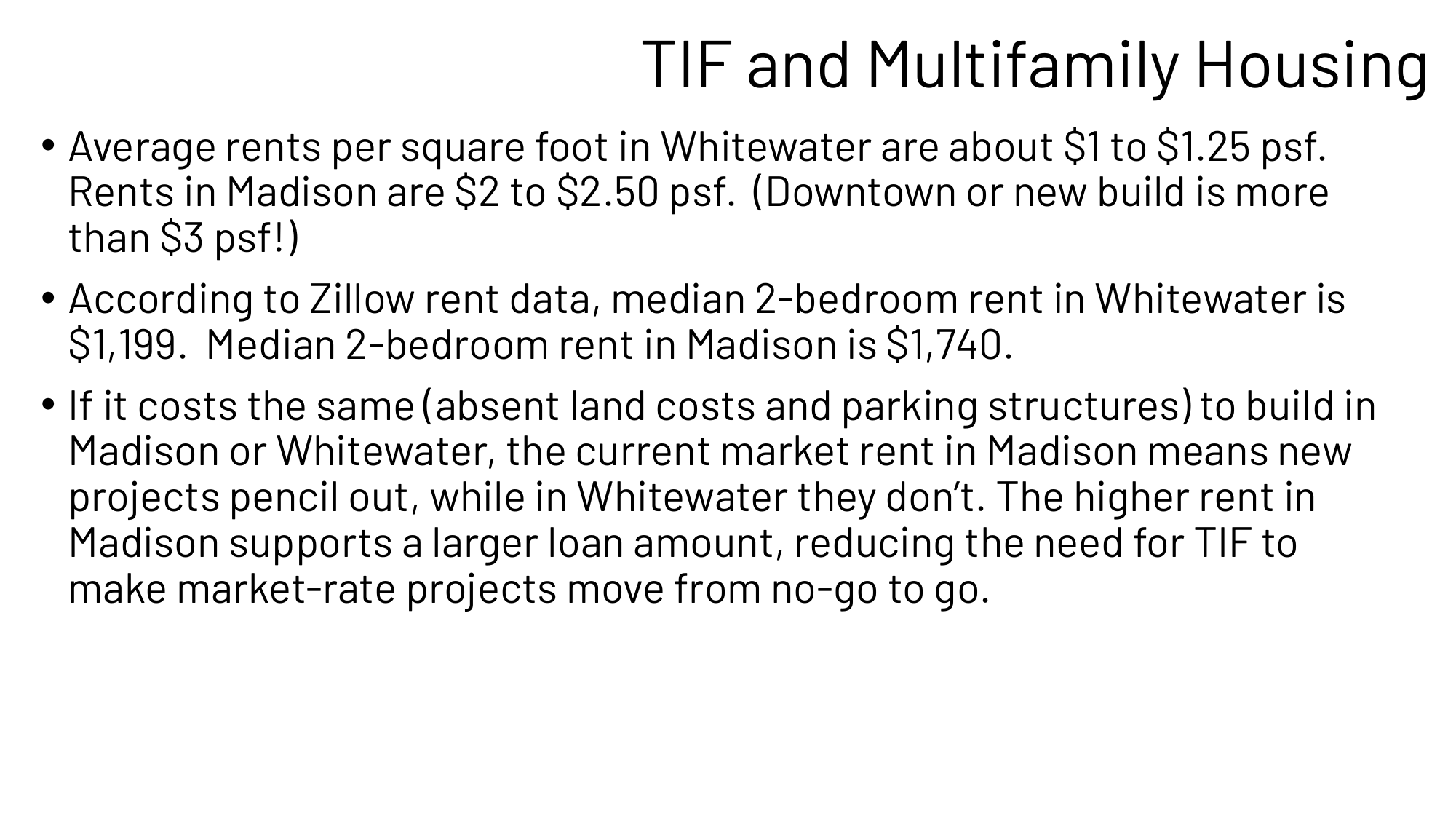

# TIF and Multifamily Housing
Average rents per square foot in Whitewater are about $1 to $1.25 psf.  Rents in Madison are $2 to $2.50 psf.  (Downtown or new build is more than $3 psf!)
According to Zillow rent data, median 2-bedroom rent in Whitewater is $1,199.  Median 2-bedroom rent in Madison is $1,740.
If it costs the same (absent land costs and parking structures) to build in Madison or Whitewater, the current market rent in Madison means new projects pencil out, while in Whitewater they don’t. The higher rent in Madison supports a larger loan amount, reducing the need for TIF to make market-rate projects move from no-go to go.